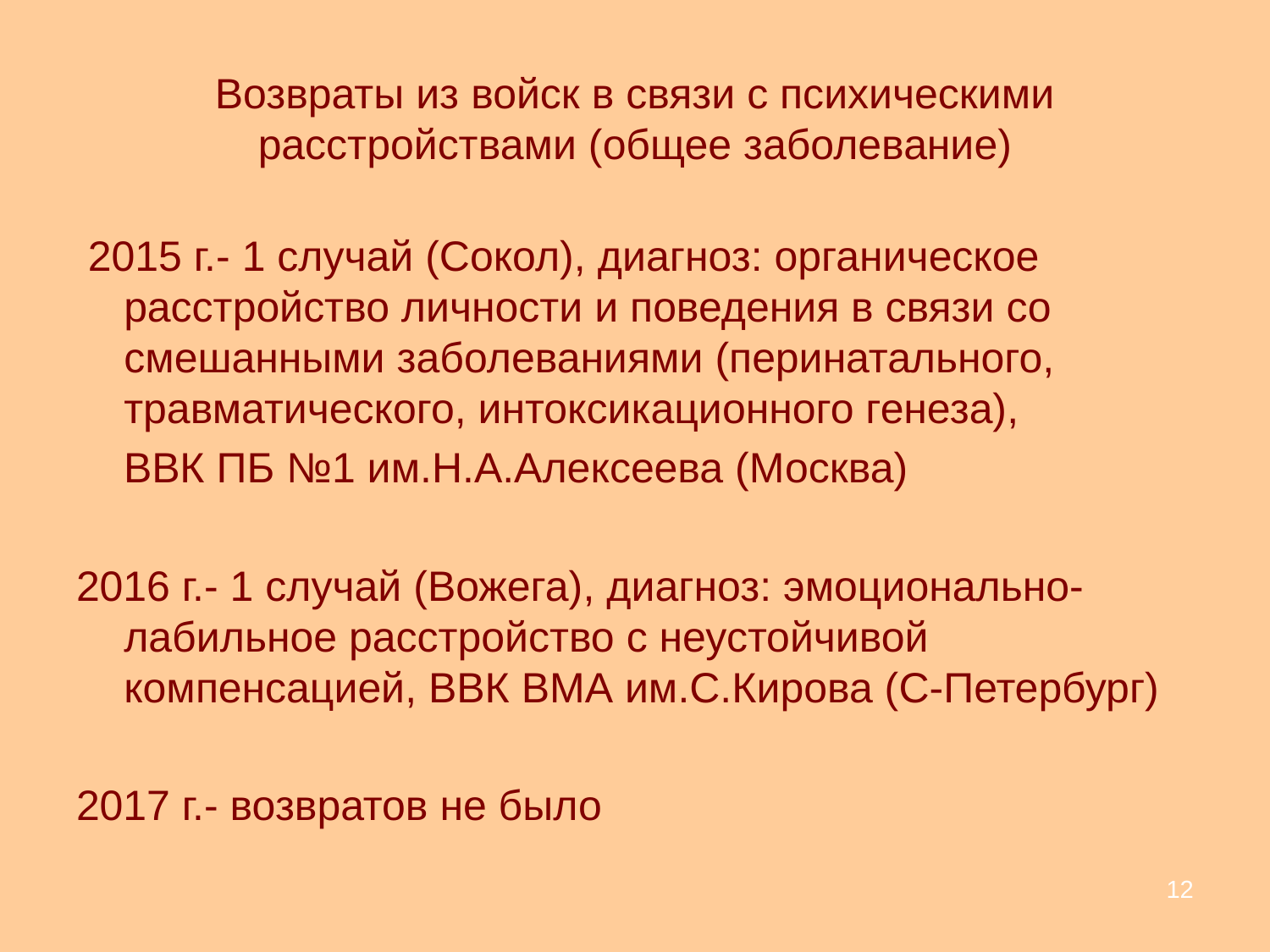

# Возвраты из войск в связи с психическими расстройствами (общее заболевание)
 2015 г.- 1 случай (Сокол), диагноз: органическое расстройство личности и поведения в связи со смешанными заболеваниями (перинатального, травматического, интоксикационного генеза),
    ВВК ПБ №1 им.Н.А.Алексеева (Москва)

2016 г.- 1 случай (Вожега), диагноз: эмоционально-лабильное расстройство с неустойчивой компенсацией, ВВК ВМА им.С.Кирова (С-Петербург)

2017 г.- возвратов не было
12